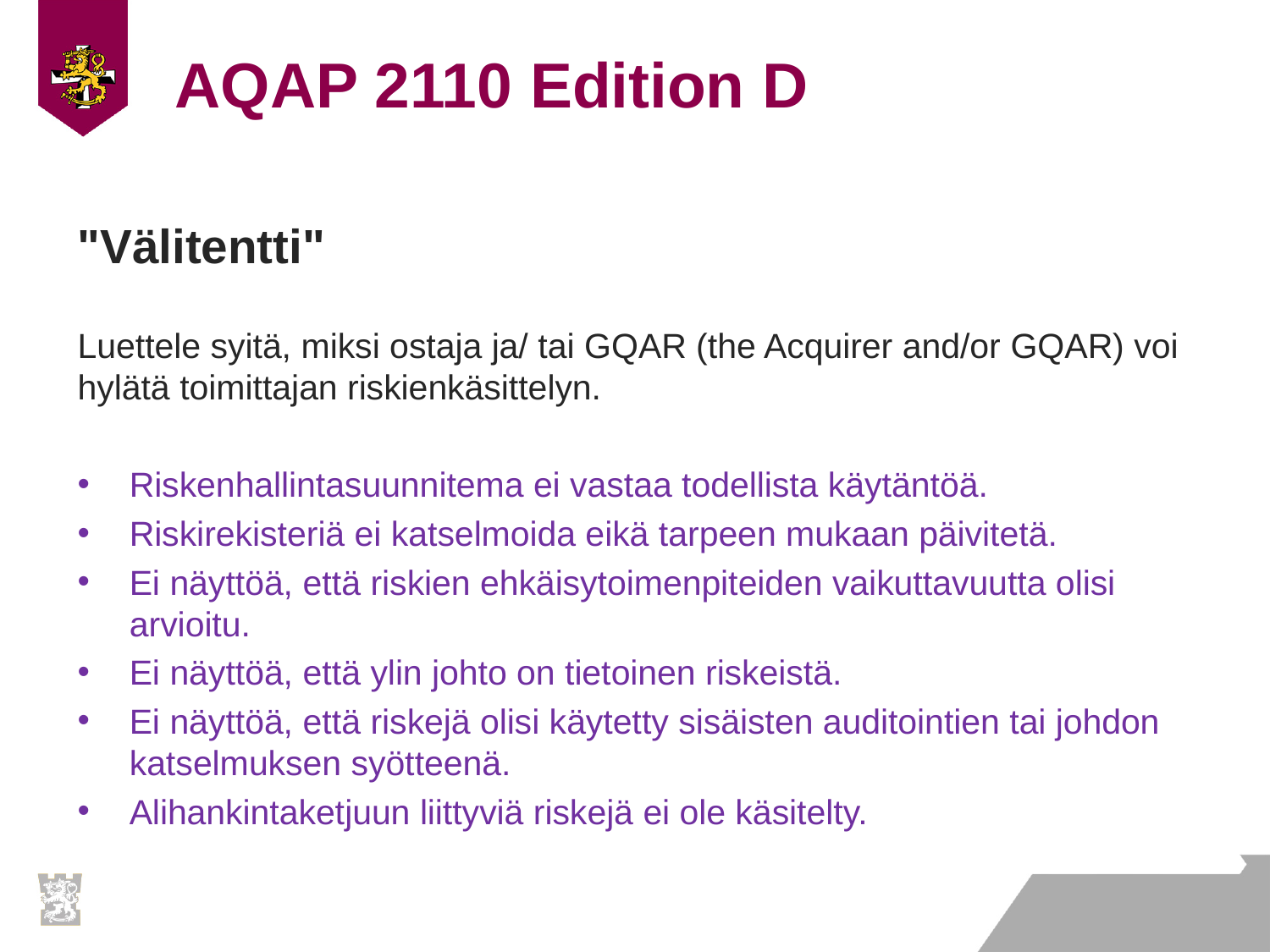

AQAP 2110 Edition D
"Välitentti"

Luettele syitä, miksi ostaja ja/ tai GQAR (the Acquirer and/or GQAR) voi hylätä toimittajan riskienkäsittelyn.

Riskenhallintasuunnitema ei vastaa todellista käytäntöä.
Riskirekisteriä ei katselmoida eikä tarpeen mukaan päivitetä.
Ei näyttöä, että riskien ehkäisytoimenpiteiden vaikuttavuutta olisi arvioitu.
Ei näyttöä, että ylin johto on tietoinen riskeistä.
Ei näyttöä, että riskejä olisi käytetty sisäisten auditointien tai johdon katselmuksen syötteenä.
Alihankintaketjuun liittyviä riskejä ei ole käsitelty.